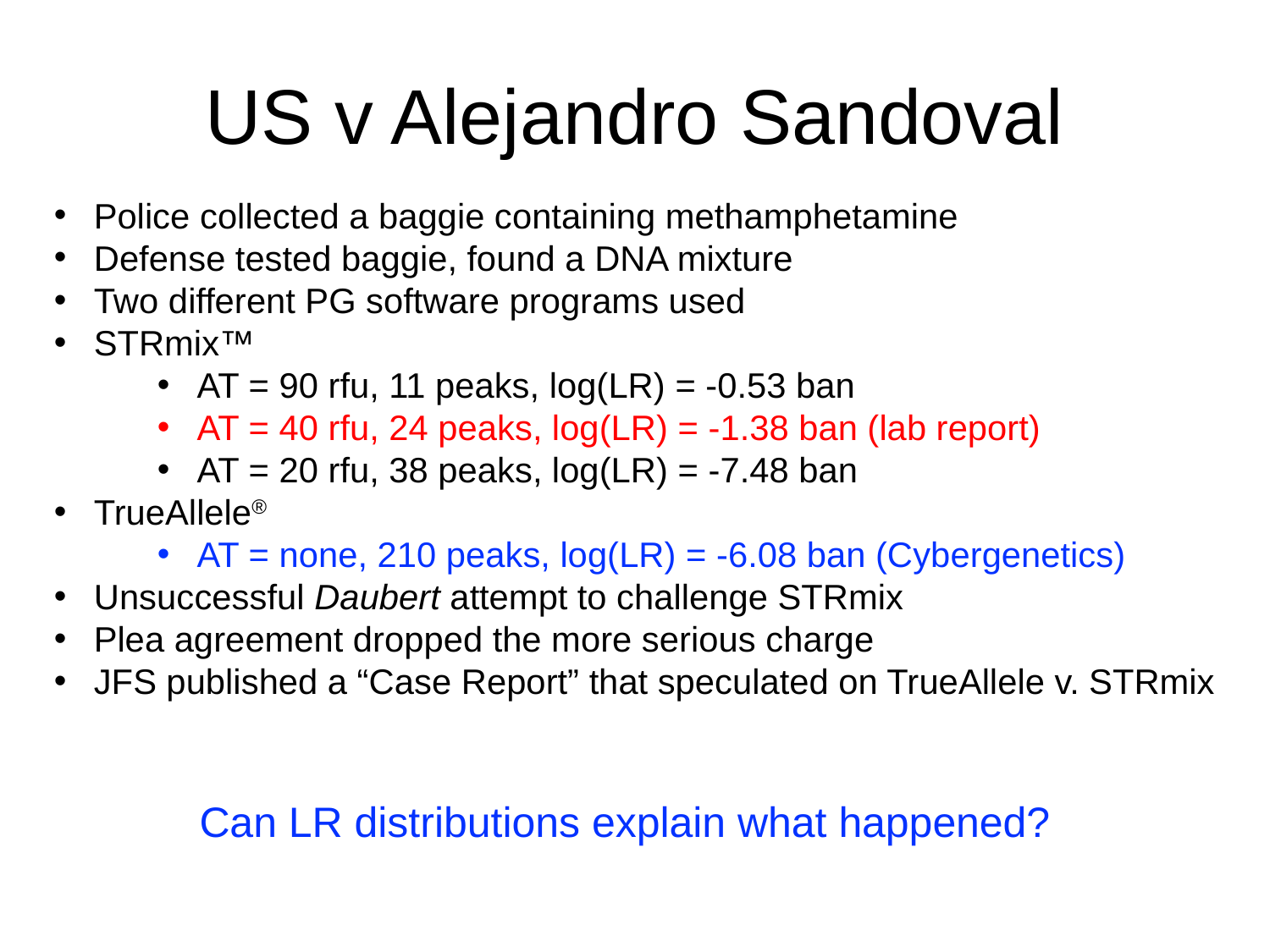

# US v Alejandro Sandoval
Police collected a baggie containing methamphetamine
Defense tested baggie, found a DNA mixture
Two different PG software programs used
STRmix™
AT = 90 rfu, 11 peaks, log(LR) = -0.53 ban
AT = 40 rfu, 24 peaks, log(LR) = -1.38 ban (lab report)
AT = 20 rfu, 38 peaks, log(LR) = -7.48 ban
TrueAllele®
AT = none, 210 peaks, log(LR) = -6.08 ban (Cybergenetics)
Unsuccessful Daubert attempt to challenge STRmix
Plea agreement dropped the more serious charge
JFS published a “Case Report” that speculated on TrueAllele v. STRmix
Can LR distributions explain what happened?